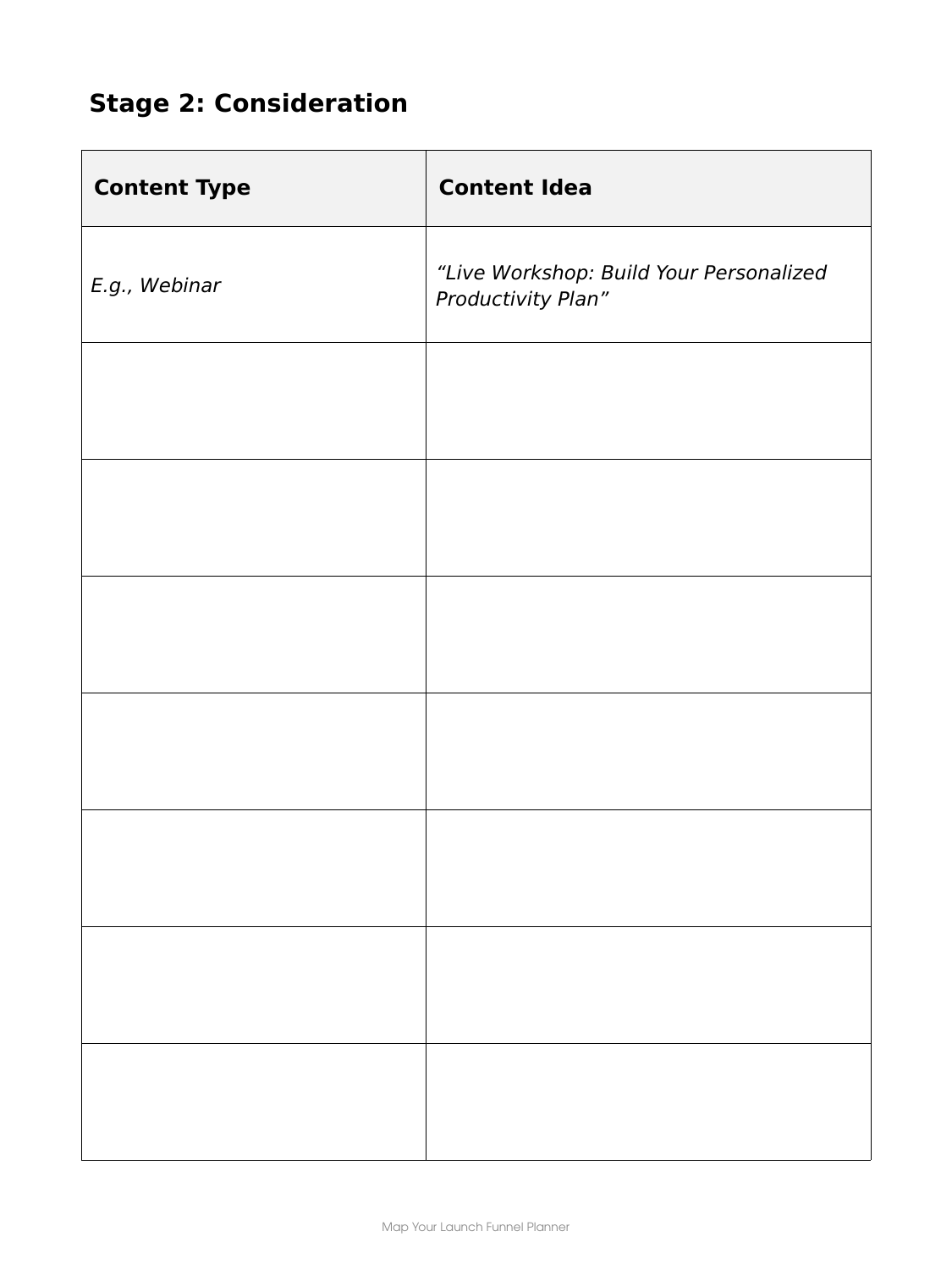

Stage 2: Consideration
| Content Type | Content Idea |
| --- | --- |
| E.g., Webinar | “Live Workshop: Build Your Personalized Productivity Plan” |
|  |  |
|  |  |
|  |  |
|  |  |
|  |  |
|  |  |
|  |  |
Map Your Launch Funnel Planner